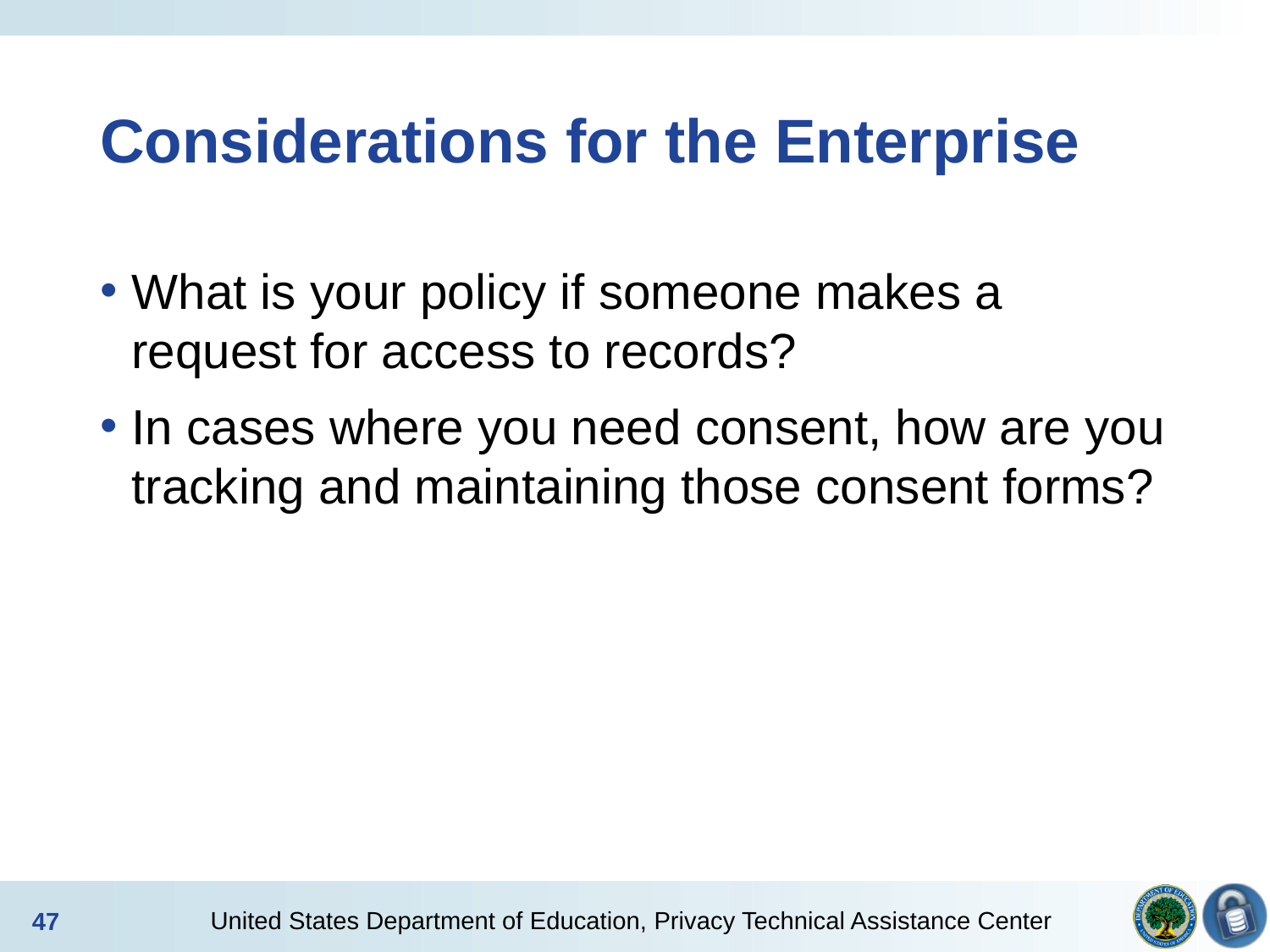

# Considerations for the Enterprise
What is your policy if someone makes a request for access to records?
In cases where you need consent, how are you tracking and maintaining those consent forms?